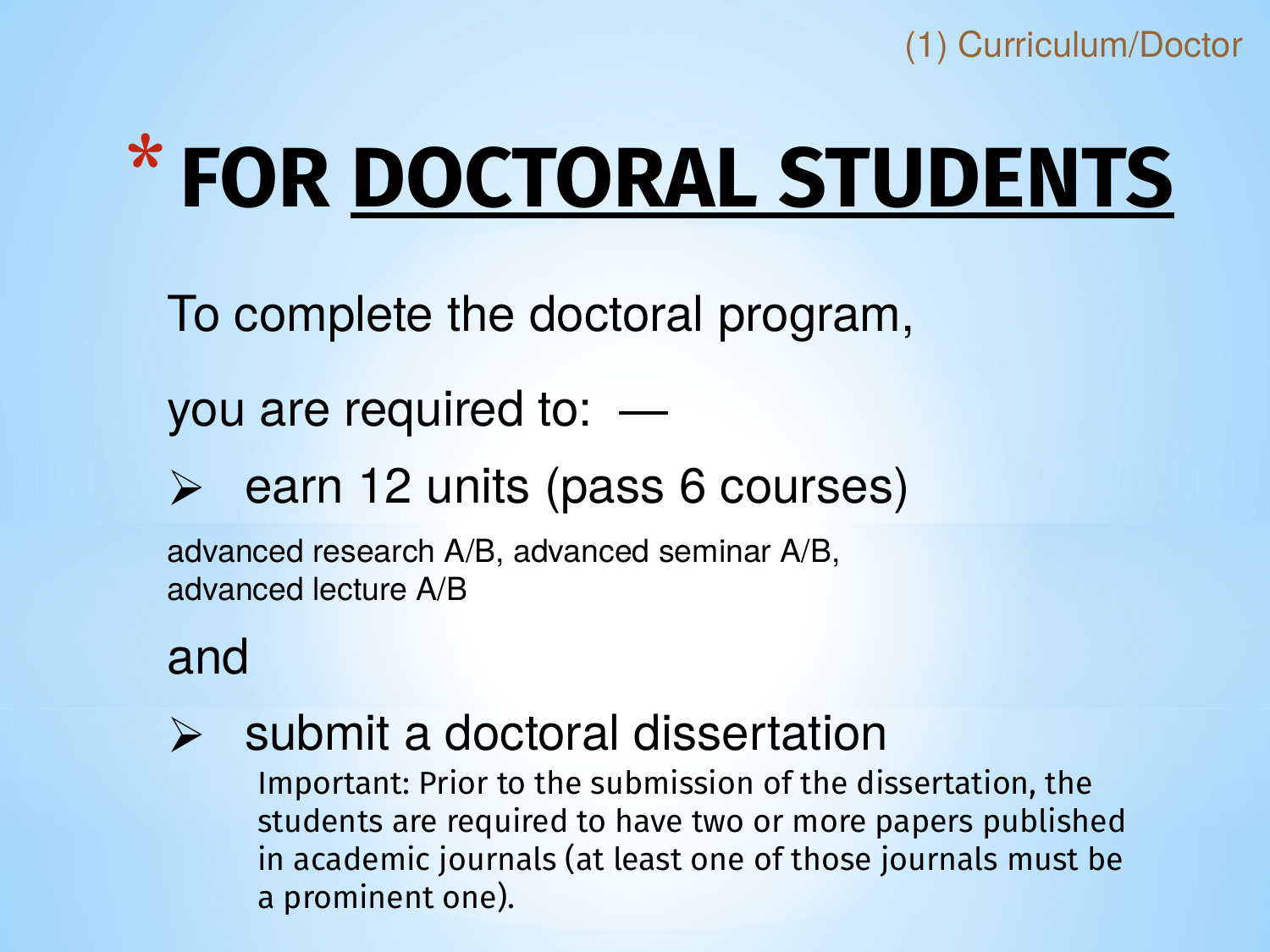

(1) Curriculum/Doctor
# FOR DOCTORAL STUDENTS
To complete the doctoral program,
you are required to:
 earn 12 units (pass 6 courses)
advanced research A/B, advanced seminar A/B,
advanced lecture A/B
and
 submit a doctoral dissertation

Important: Prior to the submission of the dissertation, the students are required to have two or more papers published in academic journals (at least one of those journals must be a prominent one).